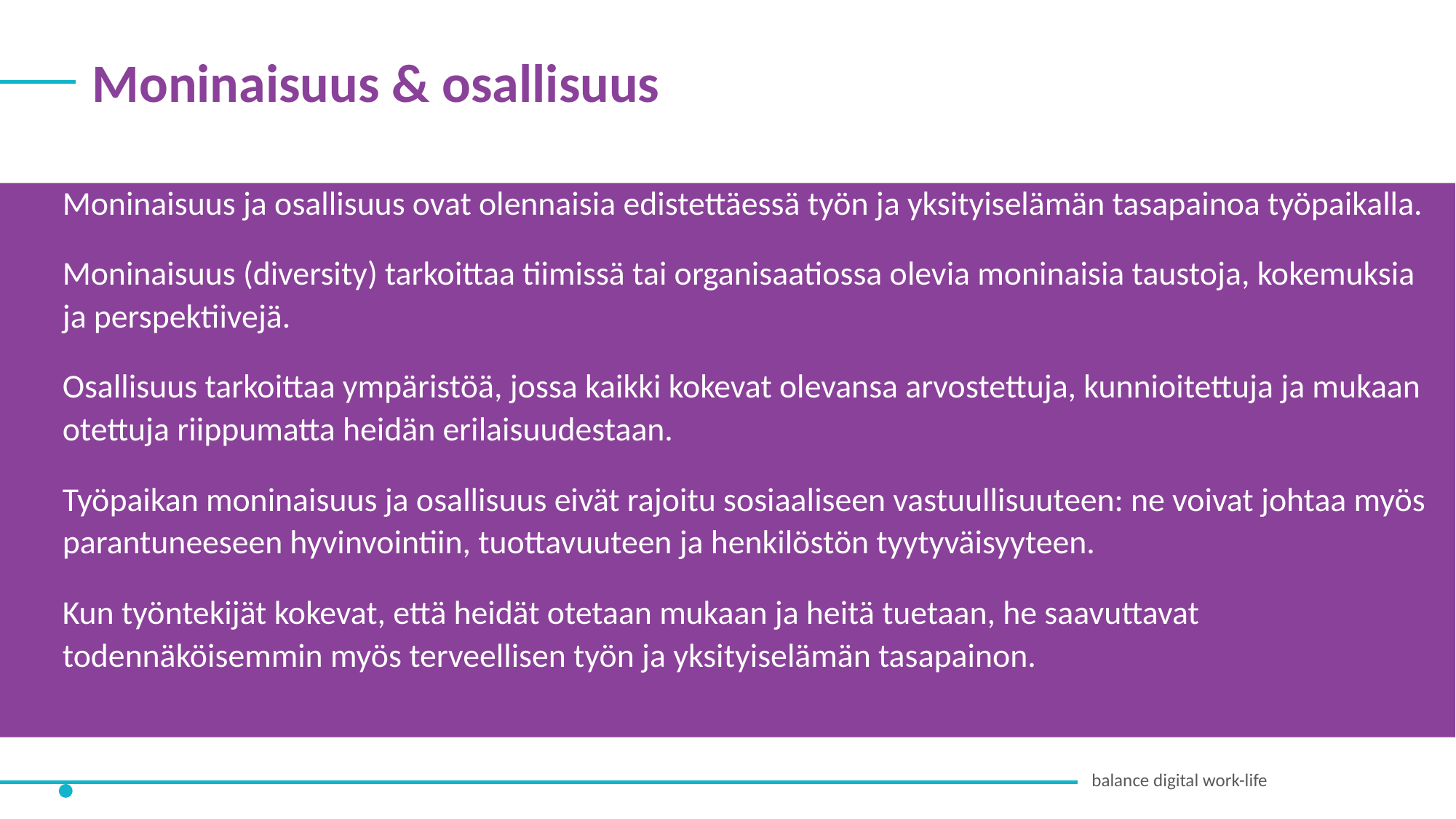

Moninaisuus & osallisuus
Moninaisuus ja osallisuus ovat olennaisia edistettäessä työn ja yksityiselämän tasapainoa työpaikalla.
Moninaisuus (diversity) tarkoittaa tiimissä tai organisaatiossa olevia moninaisia taustoja, kokemuksia ja perspektiivejä.
Osallisuus tarkoittaa ympäristöä, jossa kaikki kokevat olevansa arvostettuja, kunnioitettuja ja mukaan otettuja riippumatta heidän erilaisuudestaan.
Työpaikan moninaisuus ja osallisuus eivät rajoitu sosiaaliseen vastuullisuuteen: ne voivat johtaa myös parantuneeseen hyvinvointiin, tuottavuuteen ja henkilöstön tyytyväisyyteen.
Kun työntekijät kokevat, että heidät otetaan mukaan ja heitä tuetaan, he saavuttavat todennäköisemmin myös terveellisen työn ja yksityiselämän tasapainon.